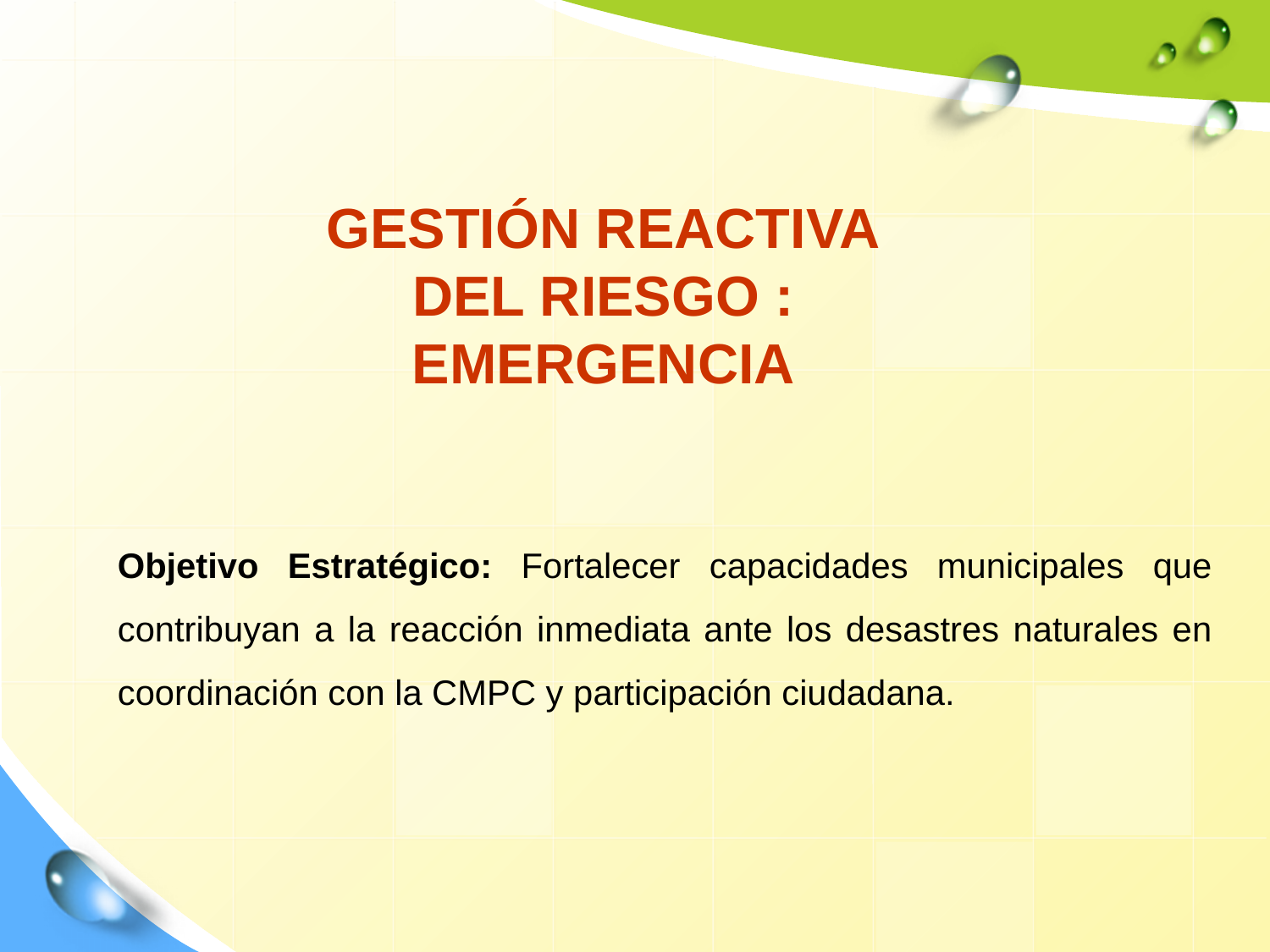

GESTIÓN REACTIVA
DEL RIESGO :
EMERGENCIA
Objetivo Estratégico: Fortalecer capacidades municipales que contribuyan a la reacción inmediata ante los desastres naturales en coordinación con la CMPC y participación ciudadana.